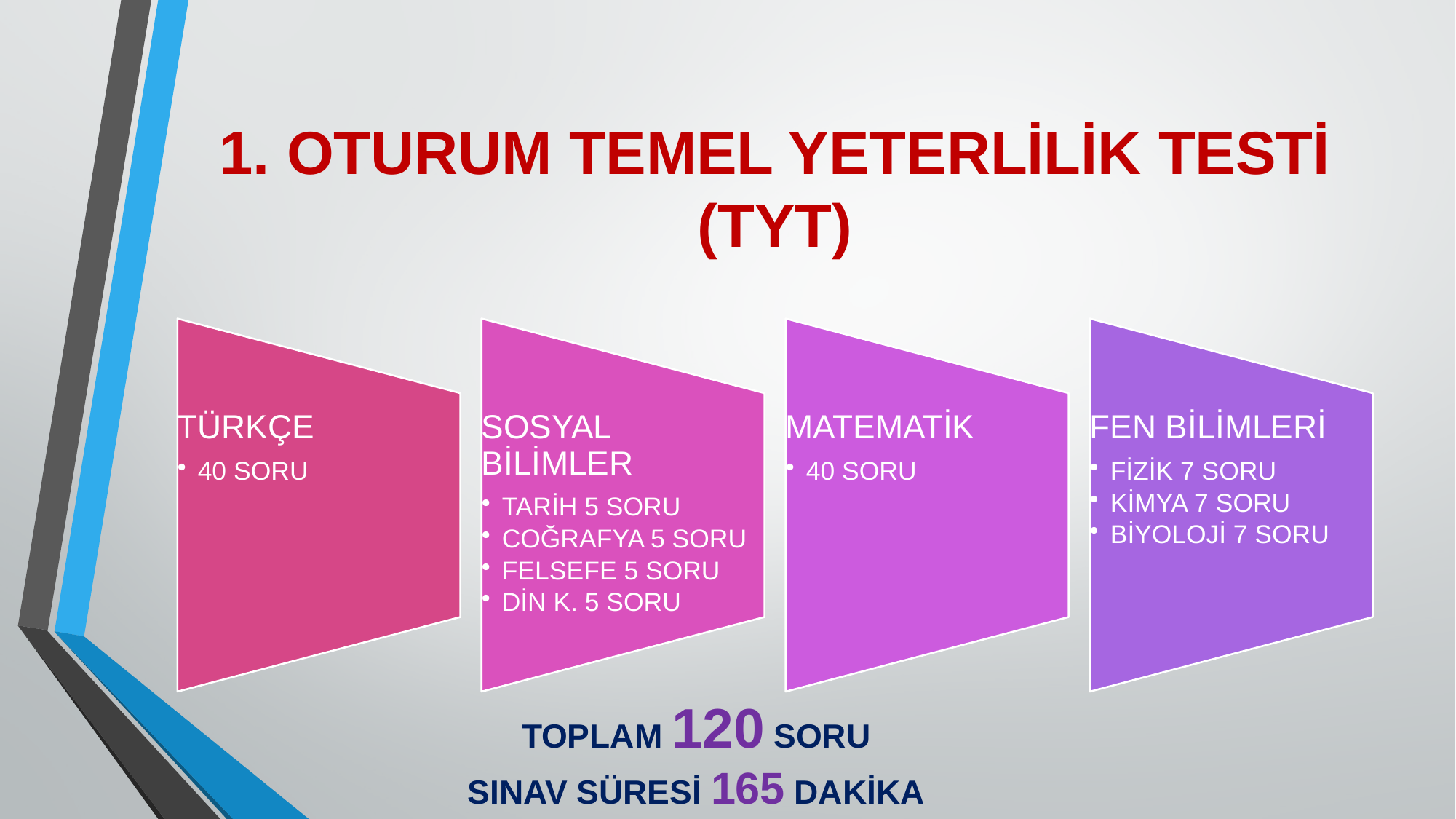

# 1. OTURUM TEMEL YETERLİLİK TESTİ (TYT)
TÜRKÇE
40 SORU
SOSYAL BİLİMLER
TARİH 5 SORU
COĞRAFYA 5 SORU
FELSEFE 5 SORU
DİN K. 5 SORU
MATEMATİK
40 SORU
FEN BİLİMLERİ
FİZİK 7 SORU
KİMYA 7 SORU
BİYOLOJİ 7 SORU
TOPLAM 120 SORU
SINAV SÜRESİ 165 DAKİKA